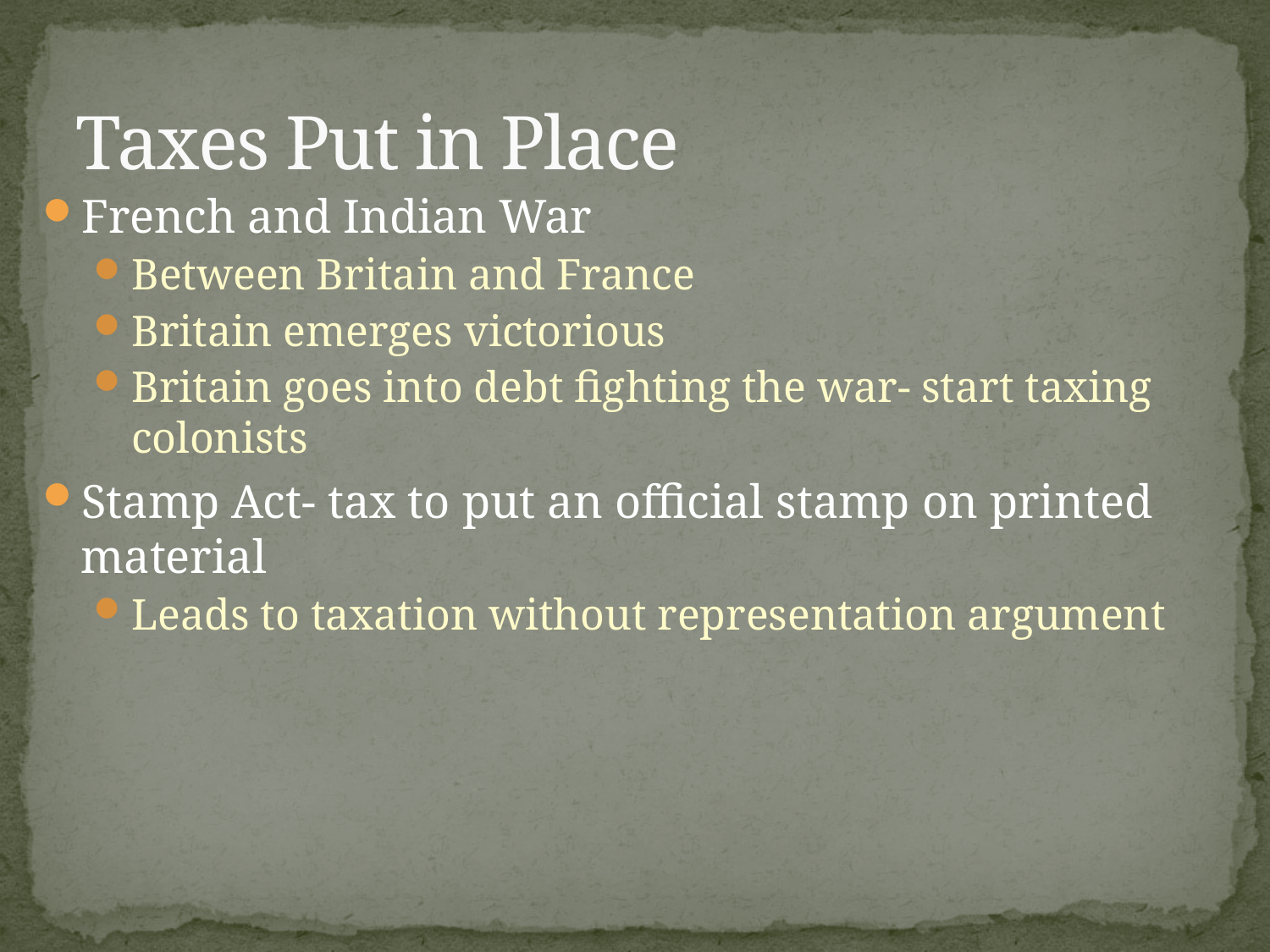

# Taxes Put in Place
French and Indian War
Between Britain and France
Britain emerges victorious
Britain goes into debt fighting the war- start taxing colonists
Stamp Act- tax to put an official stamp on printed material
Leads to taxation without representation argument